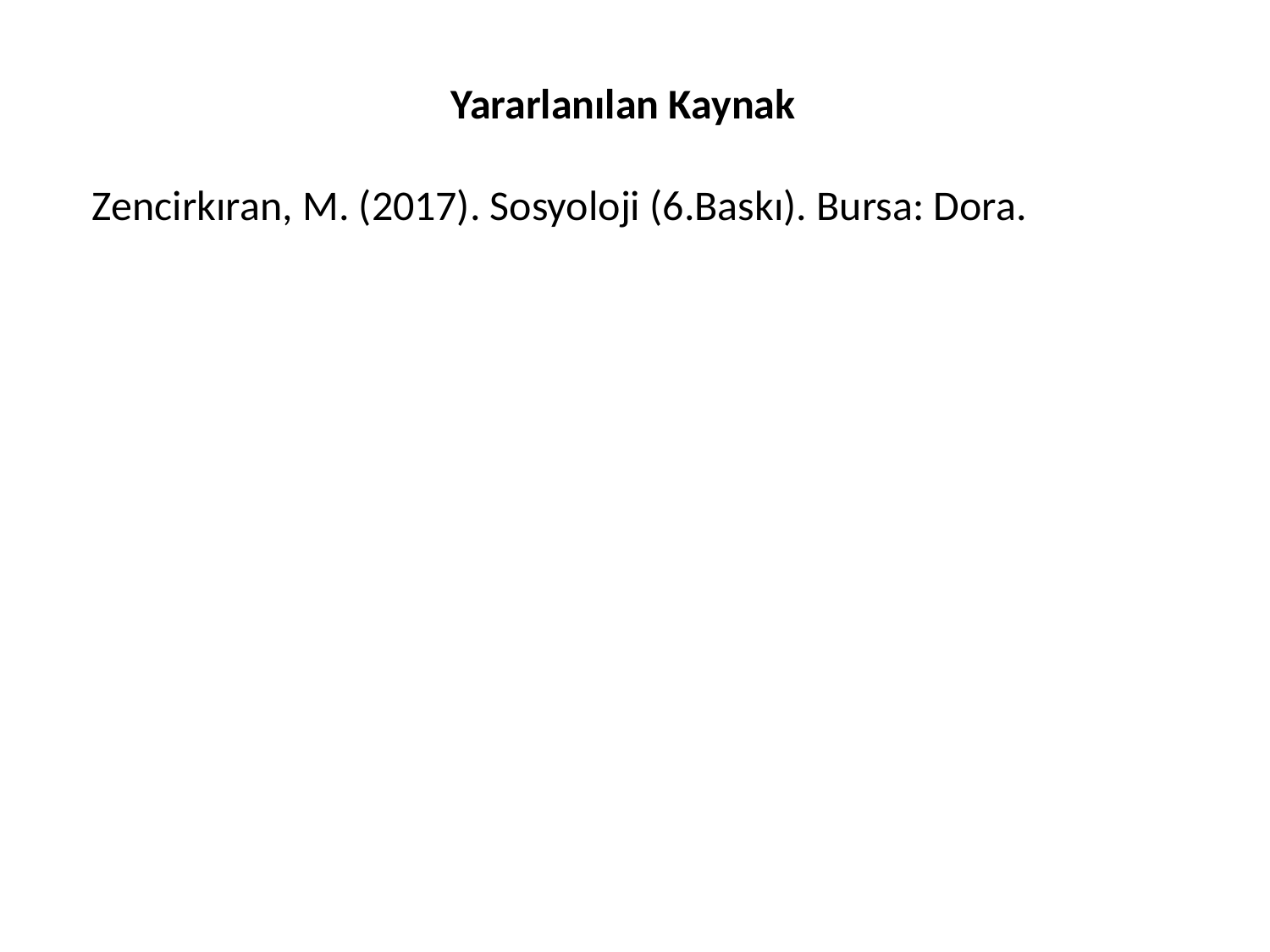

Yararlanılan Kaynak

Zencirkıran, M. (2017). Sosyoloji (6.Baskı). Bursa: Dora.